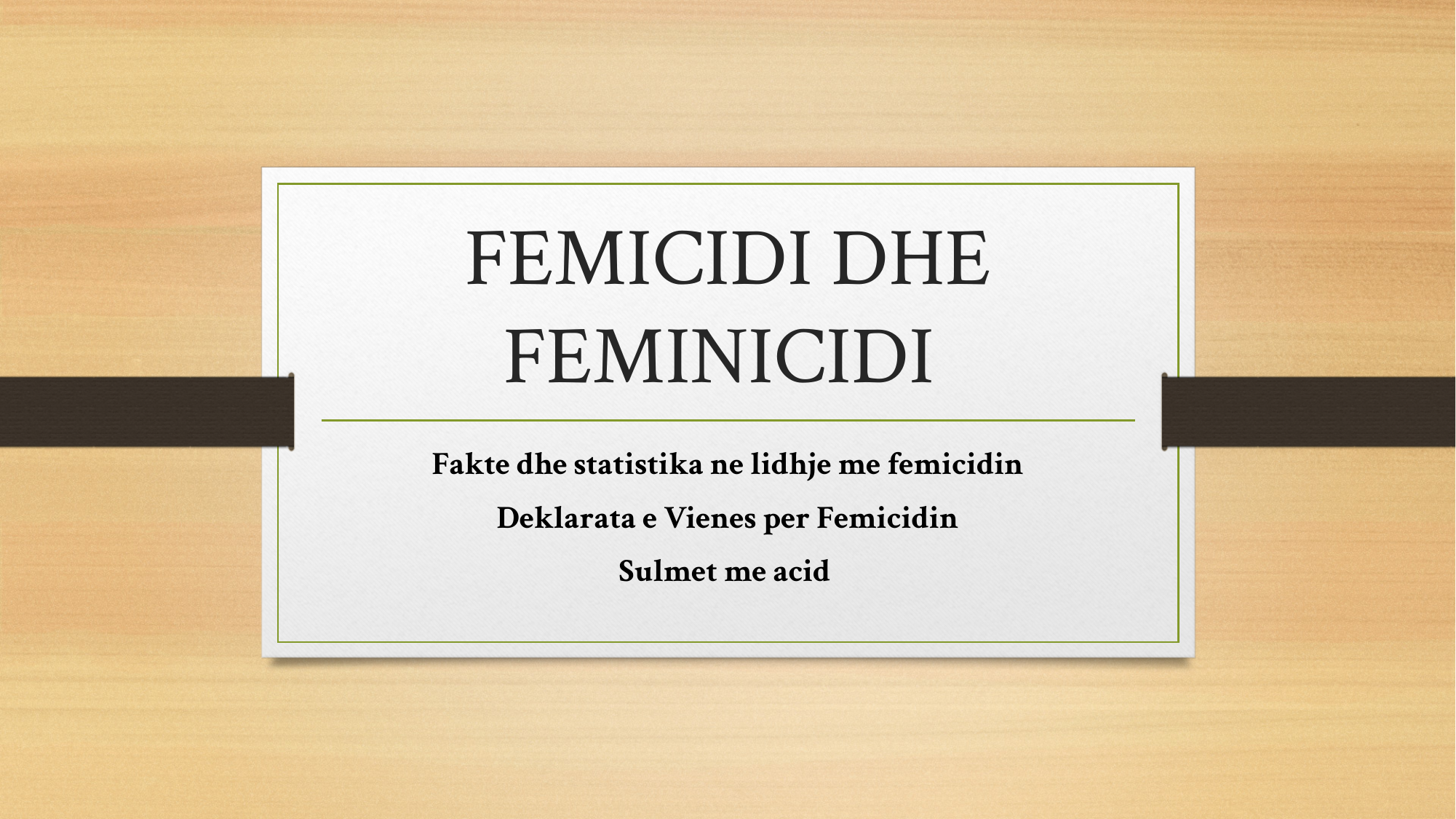

# FEMICIDI DHE FEMINICIDI
Fakte dhe statistika ne lidhje me femicidin
Deklarata e Vienes per Femicidin
Sulmet me acid